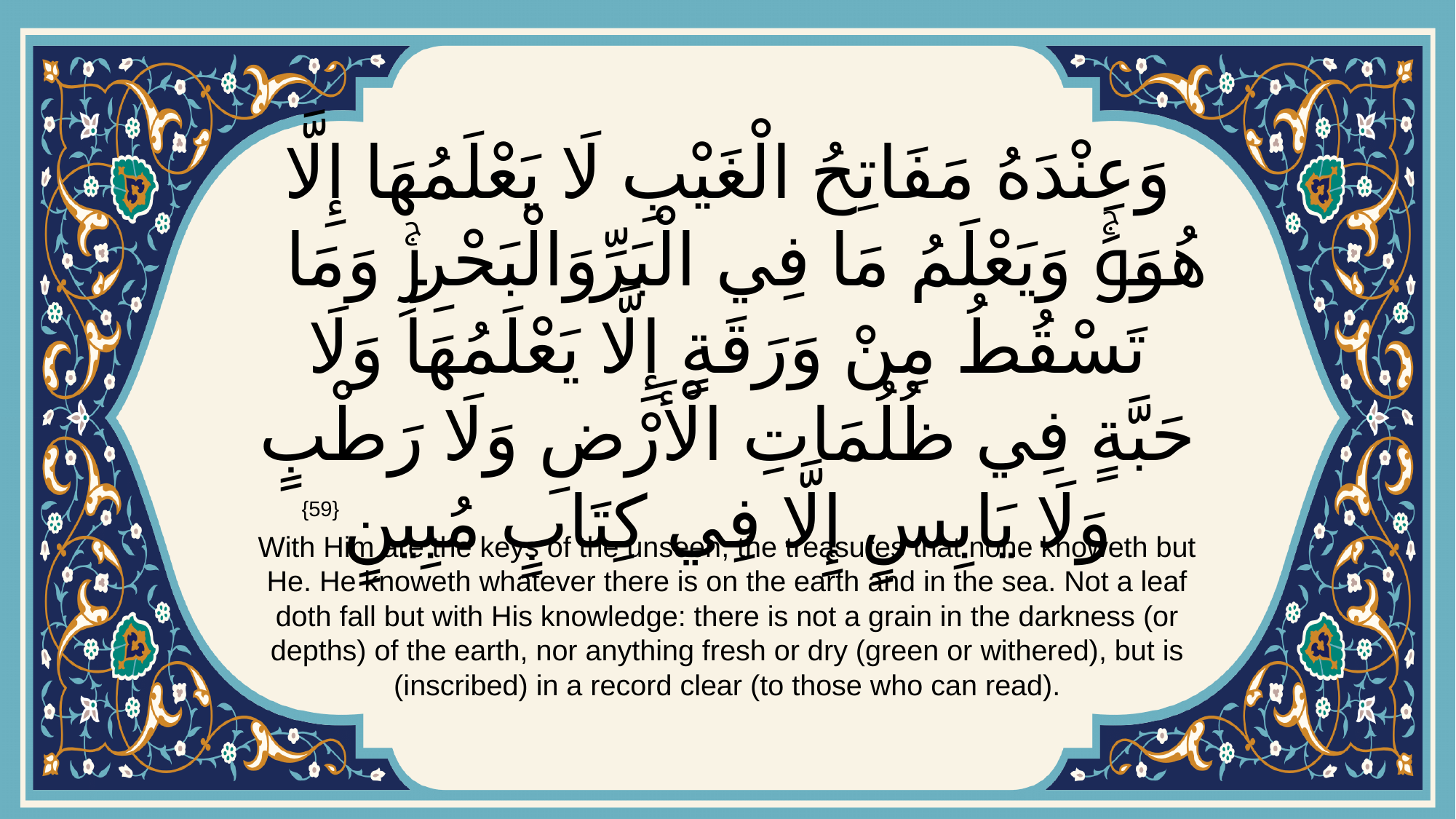

# وَعِنْدَهُ مَفَاتِحُ الْغَيْبِ لَا يَعْلَمُهَا إِلَّا هُوَۚ وَيَعْلَمُ مَا فِي الْبَرِّ وَالْبَحْرِۚ وَمَا تَسْقُطُ مِنْ وَرَقَةٍ إِلَّا يَعْلَمُهَا وَلَا حَبَّةٍ فِي ظُلُمَاتِ الْأَرْضِ وَلَا رَطْبٍ وَلَا يَابِسٍ إِلَّا فِي كِتَابٍ مُبِينٍ
{59}
With Him are the keys of the unseen, the treasures that none knoweth but He. He knoweth whatever there is on the earth and in the sea. Not a leaf doth fall but with His knowledge: there is not a grain in the darkness (or depths) of the earth, nor anything fresh or dry (green or withered), but is (inscribed) in a record clear (to those who can read).